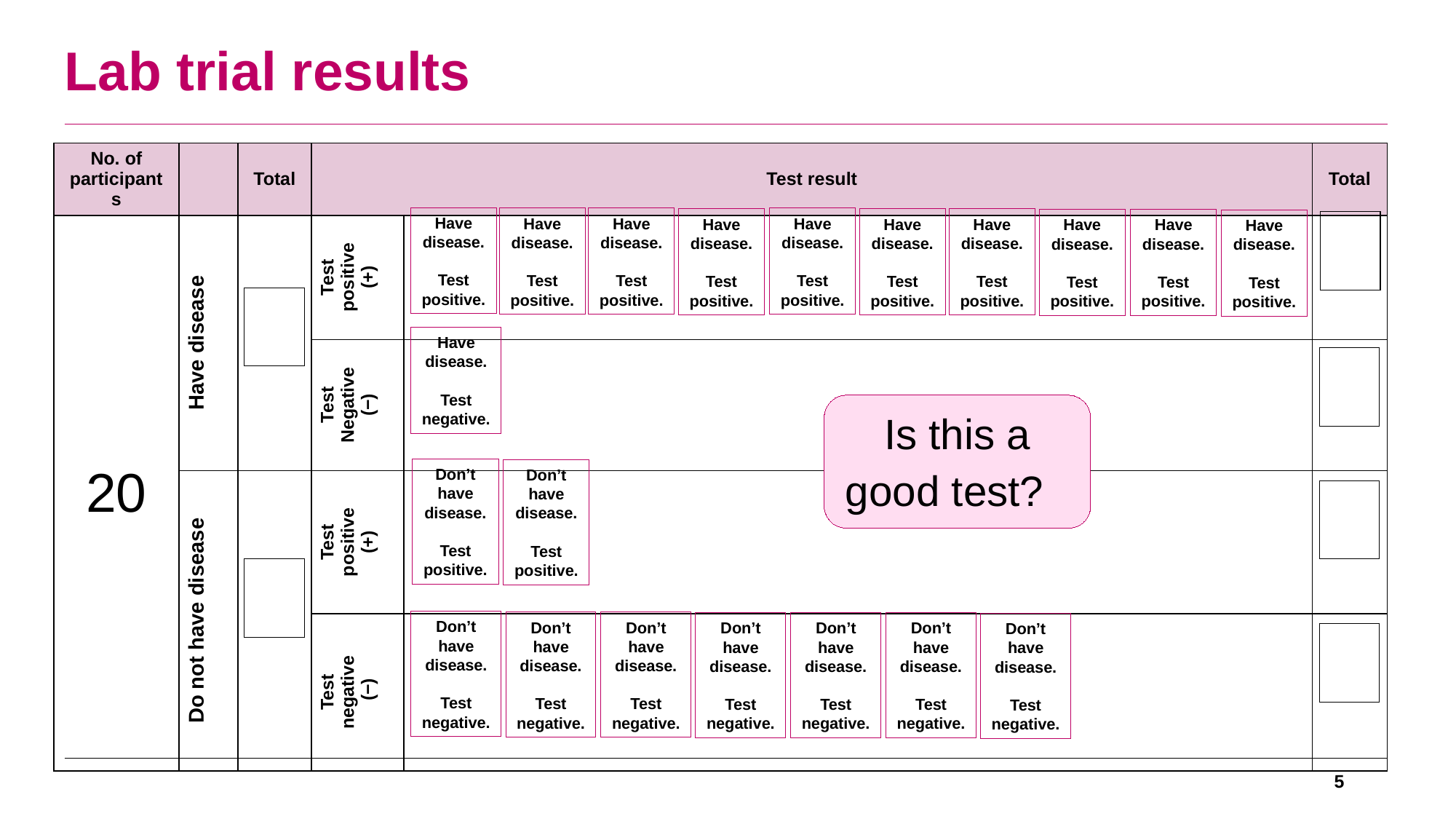

Lab trial results
| No. of participants |  | Total | Test result |  | Total |
| --- | --- | --- | --- | --- | --- |
| 20 | Have disease |  | Test positive (+) |  |  |
|  |  |  | Test Negative (−) |  |  |
|  | Do not have disease |  | Test positive (+) |  |  |
|  |  |  | Test negative (−) |  |  |
Have disease.

Test positive.
Have disease.

Test positive.
Have disease.

Test positive.
Have disease.

Test positive.
Have disease.

Test positive.
Have disease.

Test positive.
Have disease.

Test positive.
Have disease.

Test positive.
Have disease.

Test positive.
Have disease.

Test positive.

Have disease.

Test negative.

Is this a
good test?
Don’t have disease.

Test positive.
Don’t have disease.

Test positive.

Don’t have disease.

Test negative.
Don’t have disease.

Test negative.
Don’t have disease.

Test negative.
Don’t have disease.

Test negative.
Don’t have disease.

Test negative.
Don’t have disease.

Test negative.
Don’t have disease.

Test negative.

5